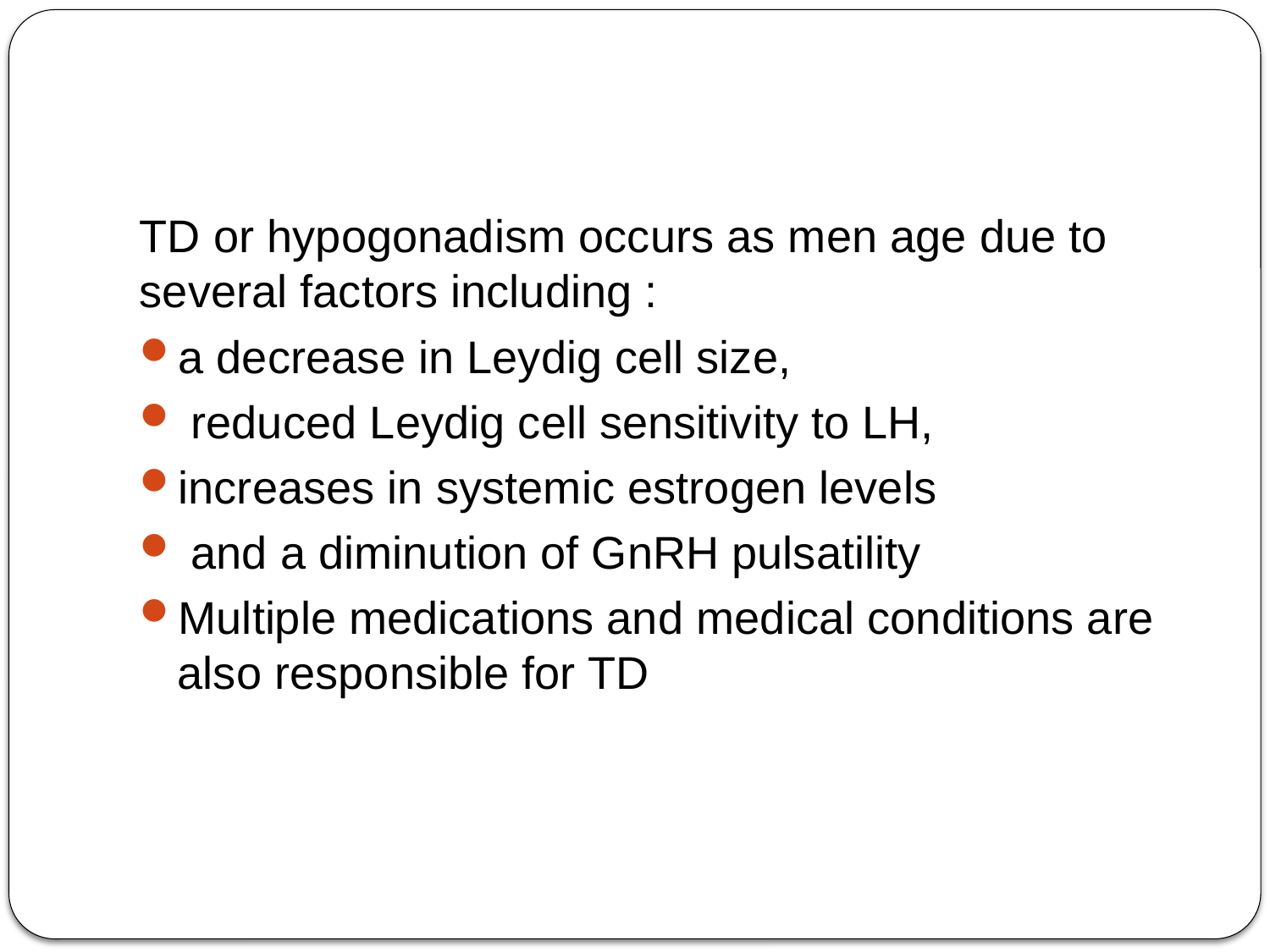

#
TD or hypogonadism occurs as men age due to several factors including :
a decrease in Leydig cell size,
 reduced Leydig cell sensitivity to LH,
increases in systemic estrogen levels
 and a diminution of GnRH pulsatility
Multiple medications and medical conditions are also responsible for TD